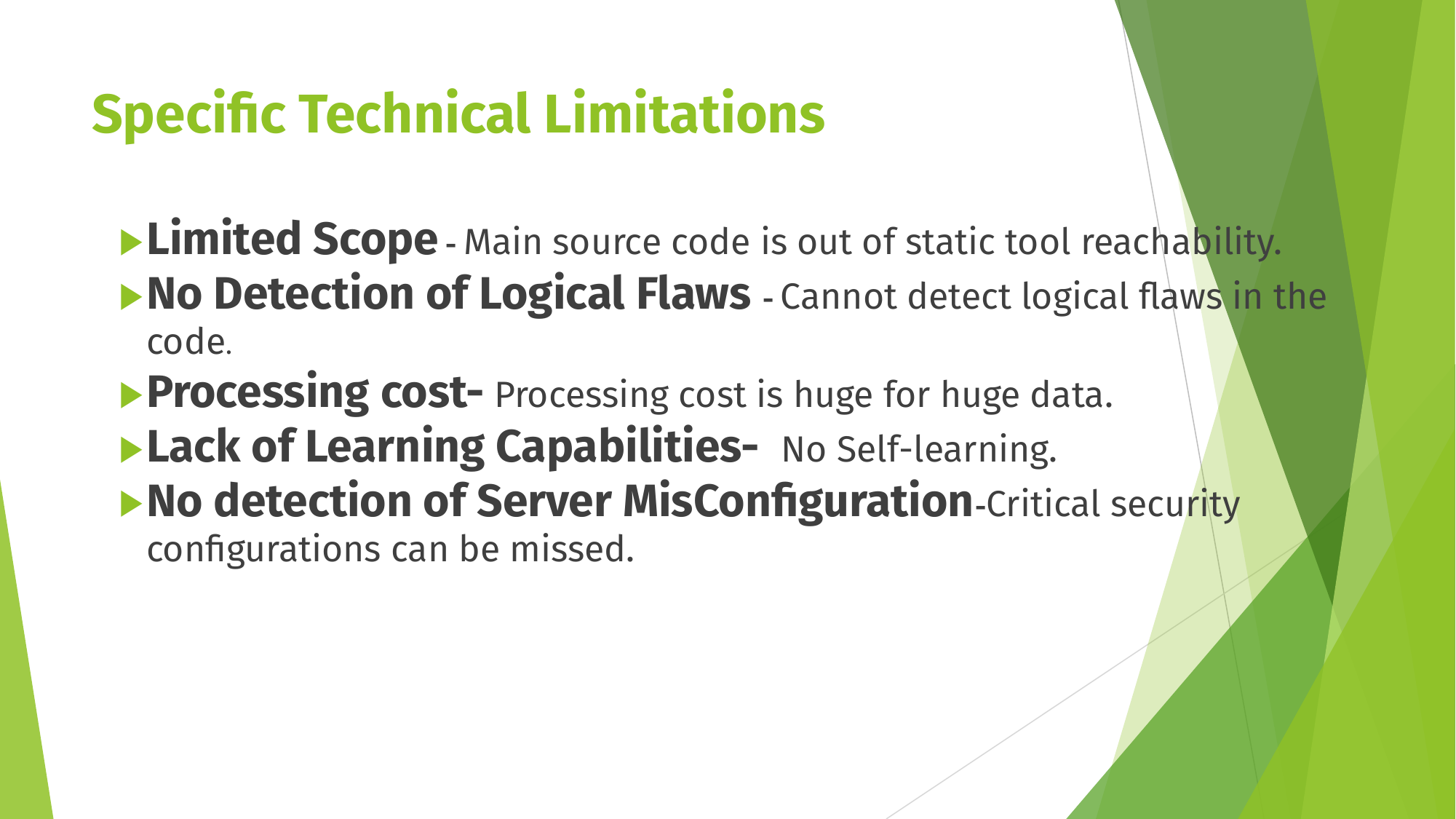

# Specific Technical Limitations

Limited Scope - Main source code is out of static tool reachability.
No Detection of Logical Flaws - Cannot detect logical flaws in the code.
Processing cost- Processing cost is huge for huge data.
Lack of Learning Capabilities-  No Self-learning.
No detection of Server MisConfiguration-Critical security configurations can be missed.